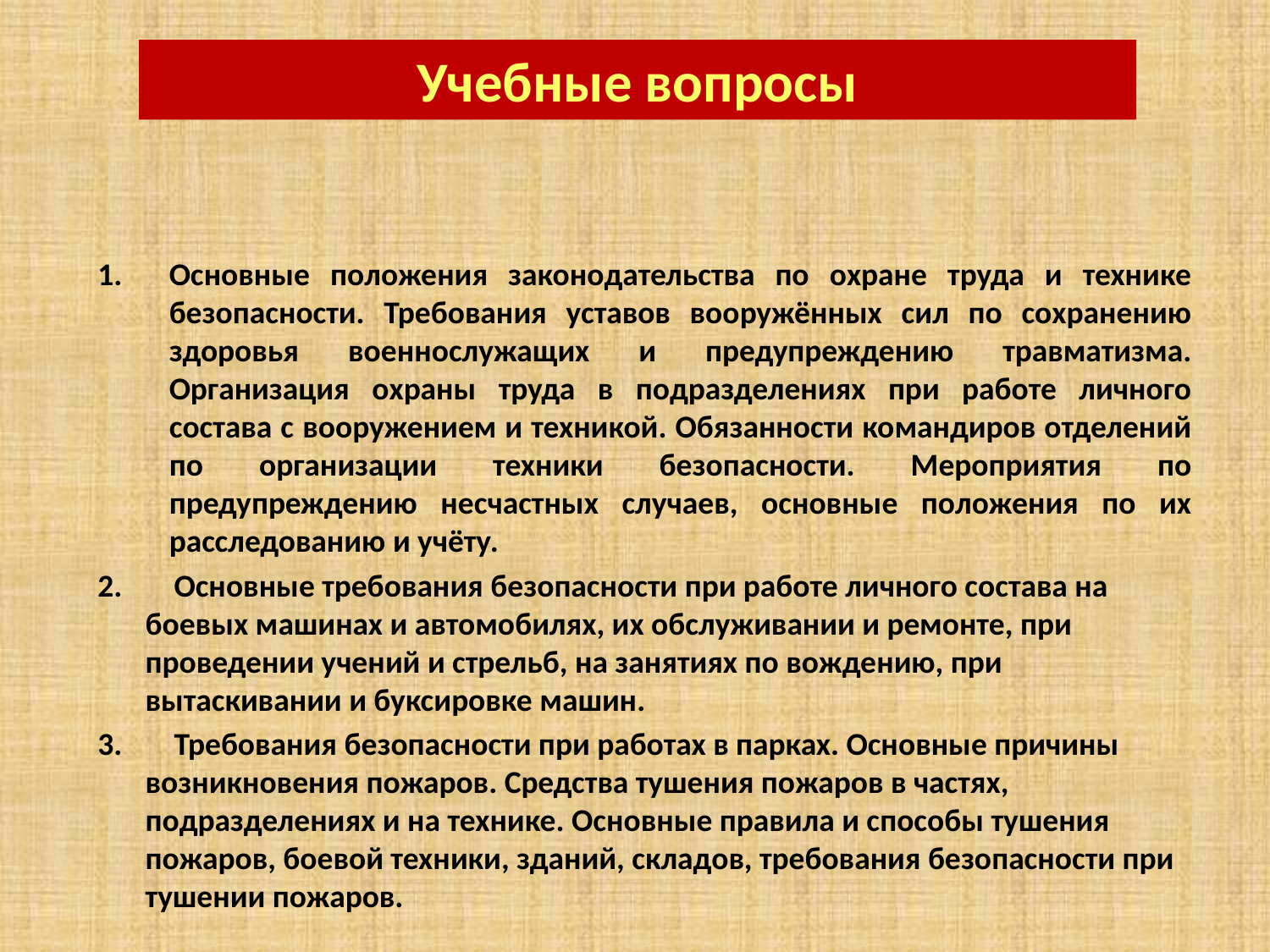

Учебные вопросы
Основные положения законодательства по охране труда и технике безопасности. Требования уставов вооружённых сил по сохранению здоровья военнослужащих и предупреждению травматизма. Организация охраны труда в подразделениях при работе личного состава с вооружением и техникой. Обязанности командиров отделений по организации техники безопасности. Мероприятия по предупреждению несчастных случаев, основные положения по их расследованию и учёту.
    Основные требования безопасности при работе личного состава на боевых машинах и автомобилях, их обслуживании и ремонте, при проведении учений и стрельб, на занятиях по вождению, при вытаскивании и буксировке машин.
    Требования безопасности при работах в парках. Основные причины возникновения пожаров. Средства тушения пожаров в частях, подразделениях и на технике. Основные правила и способы тушения пожаров, боевой техники, зданий, складов, требования безопасности при тушении пожаров.